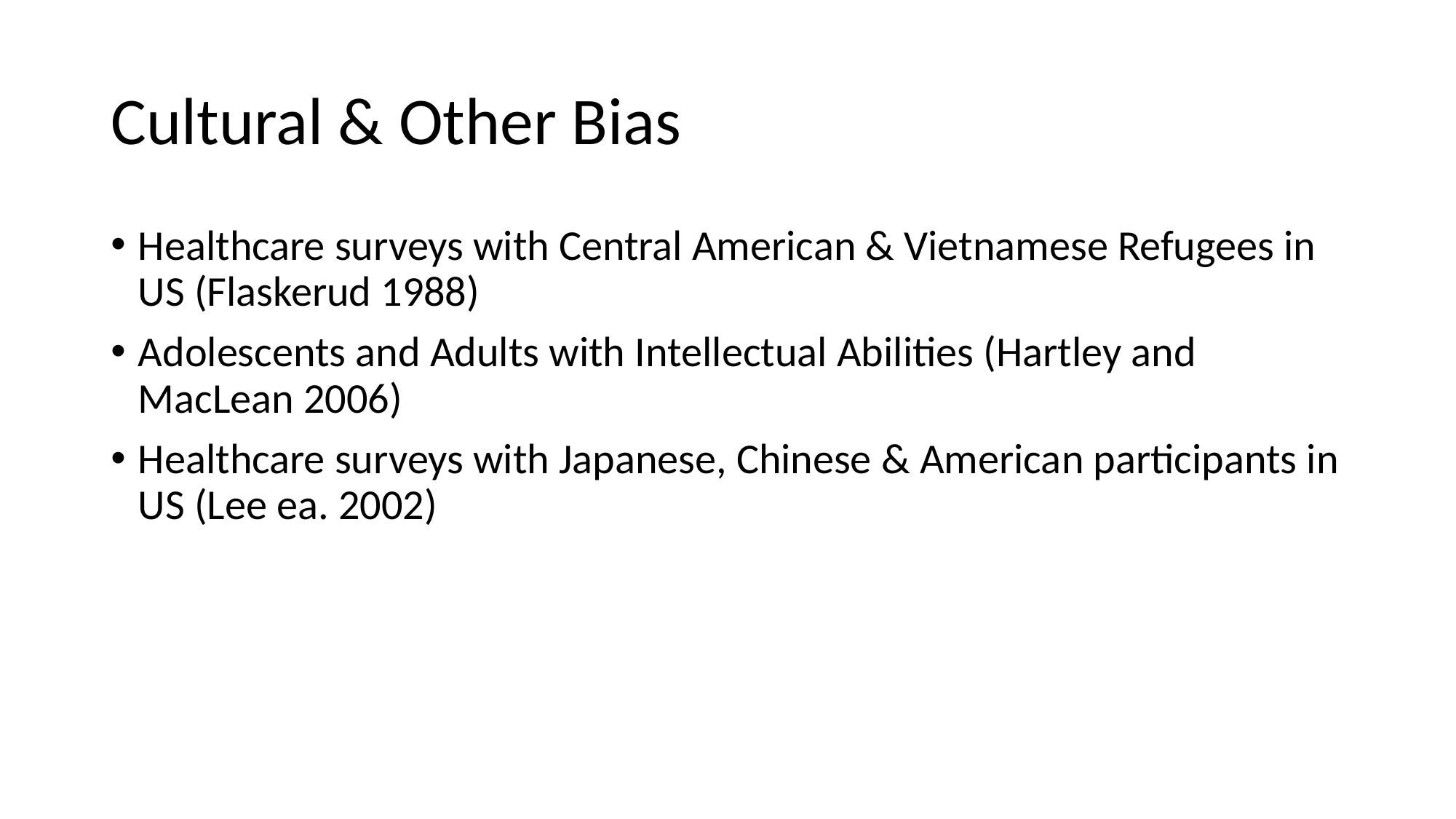

# Cultural & Other Bias
Healthcare surveys with Central American & Vietnamese Refugees in US (Flaskerud 1988)
Adolescents and Adults with Intellectual Abilities (Hartley and MacLean 2006)
Healthcare surveys with Japanese, Chinese & American participants in US (Lee ea. 2002)